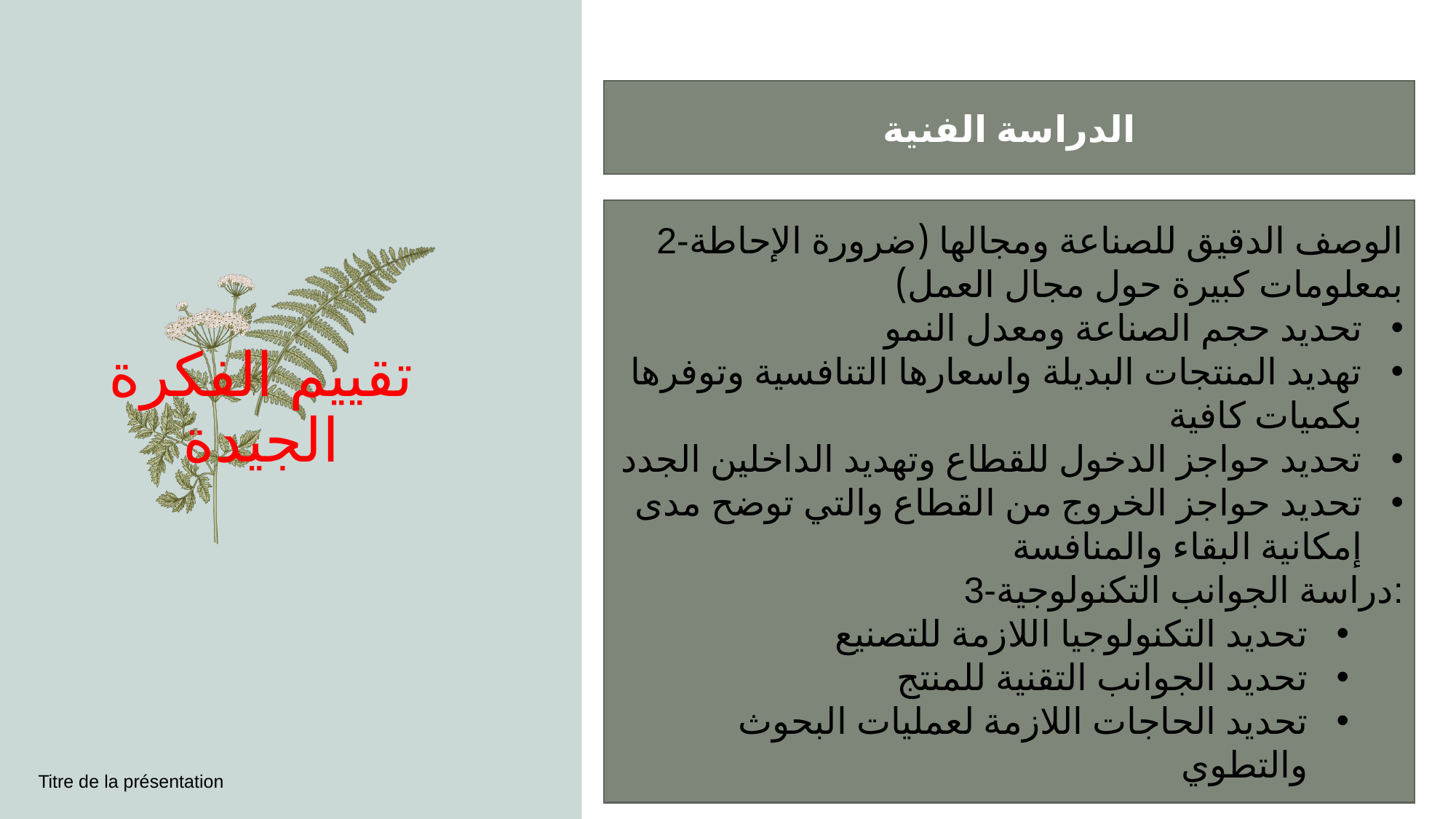

الدراسة الفنية
تقييم الفكرة الجيدة
2-الوصف الدقيق للصناعة ومجالها (ضرورة الإحاطة بمعلومات كبيرة حول مجال العمل)
تحديد حجم الصناعة ومعدل النمو
تهديد المنتجات البديلة واسعارها التنافسية وتوفرها بكميات كافية
تحديد حواجز الدخول للقطاع وتهديد الداخلين الجدد
تحديد حواجز الخروج من القطاع والتي توضح مدى إمكانية البقاء والمنافسة
3-دراسة الجوانب التكنولوجية:
تحديد التكنولوجيا اللازمة للتصنيع
تحديد الجوانب التقنية للمنتج
تحديد الحاجات اللازمة لعمليات البحوث والتطوي

Titre de la présentation
13